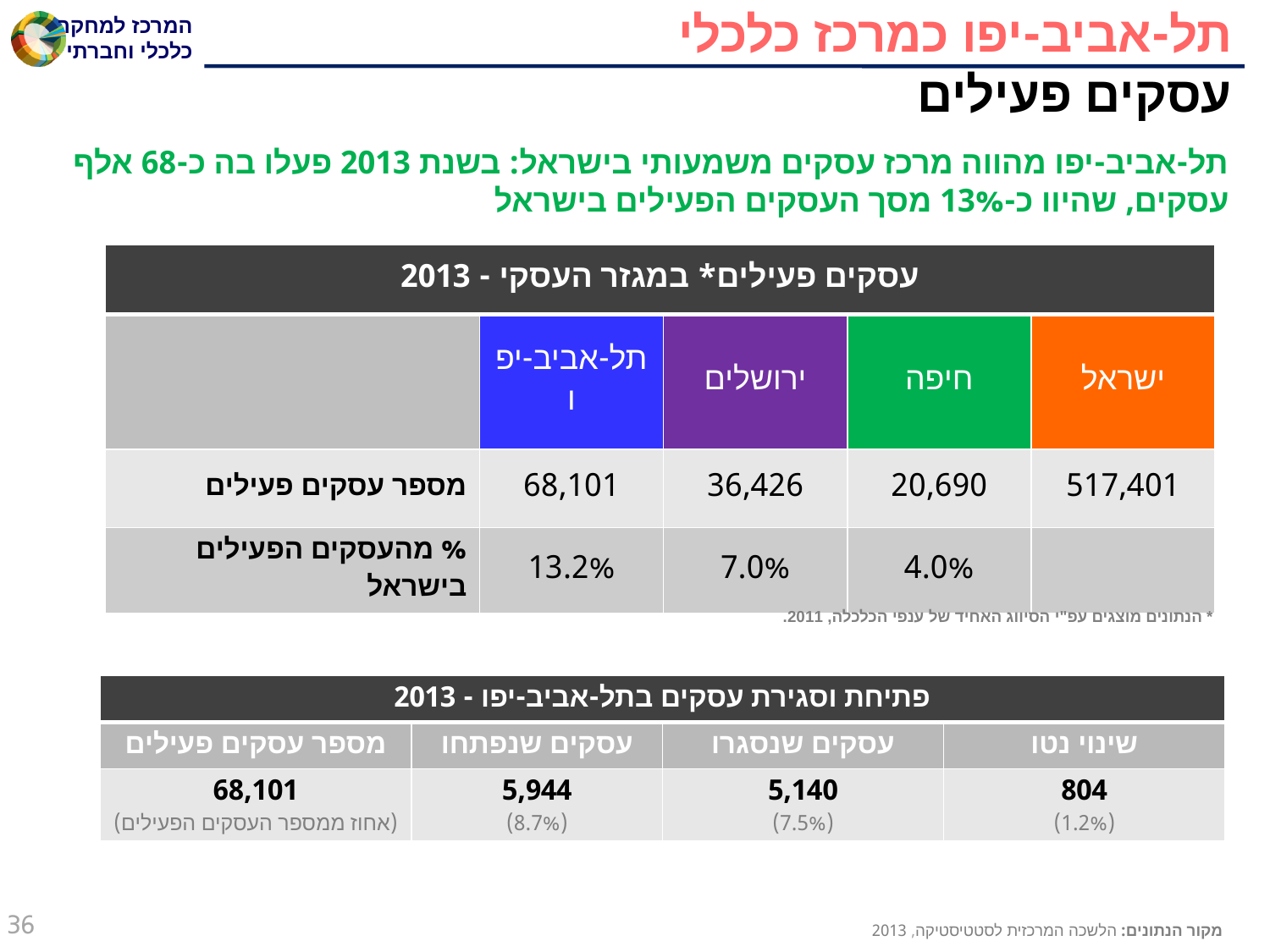

# תל-אביב-יפו כמרכז כלכלי
עסקים פעילים
תל-אביב-יפו מהווה מרכז עסקים משמעותי בישראל: בשנת 2013 פעלו בה כ-68 אלף עסקים, שהיוו כ-13% מסך העסקים הפעילים בישראל

| עסקים פעילים\* במגזר העסקי - 2013 |  |  |  |  |
| --- | --- | --- | --- | --- |
|  | תל-אביב-יפו | ירושלים | חיפה | ישראל |
| מספר עסקים פעילים | 68,101 | 36,426 | 20,690 | 517,401 |
| % מהעסקים הפעילים בישראל | 13.2% | 7.0% | 4.0% |  |
* הנתונים מוצגים עפ"י הסיווג האחיד של ענפי הכלכלה, 2011.

| פתיחת וסגירת עסקים בתל-אביב-יפו - 2013 |  |  |  |
| --- | --- | --- | --- |
| מספר עסקים פעילים | עסקים שנפתחו | עסקים שנסגרו | שינוי נטו |
| 68,101 (אחוז ממספר העסקים הפעילים) | 5,944 (8.7%) | 5,140 (7.5%) | 804 (1.2%) |
36
מקור הנתונים: הלשכה המרכזית לסטטיסטיקה, 2013